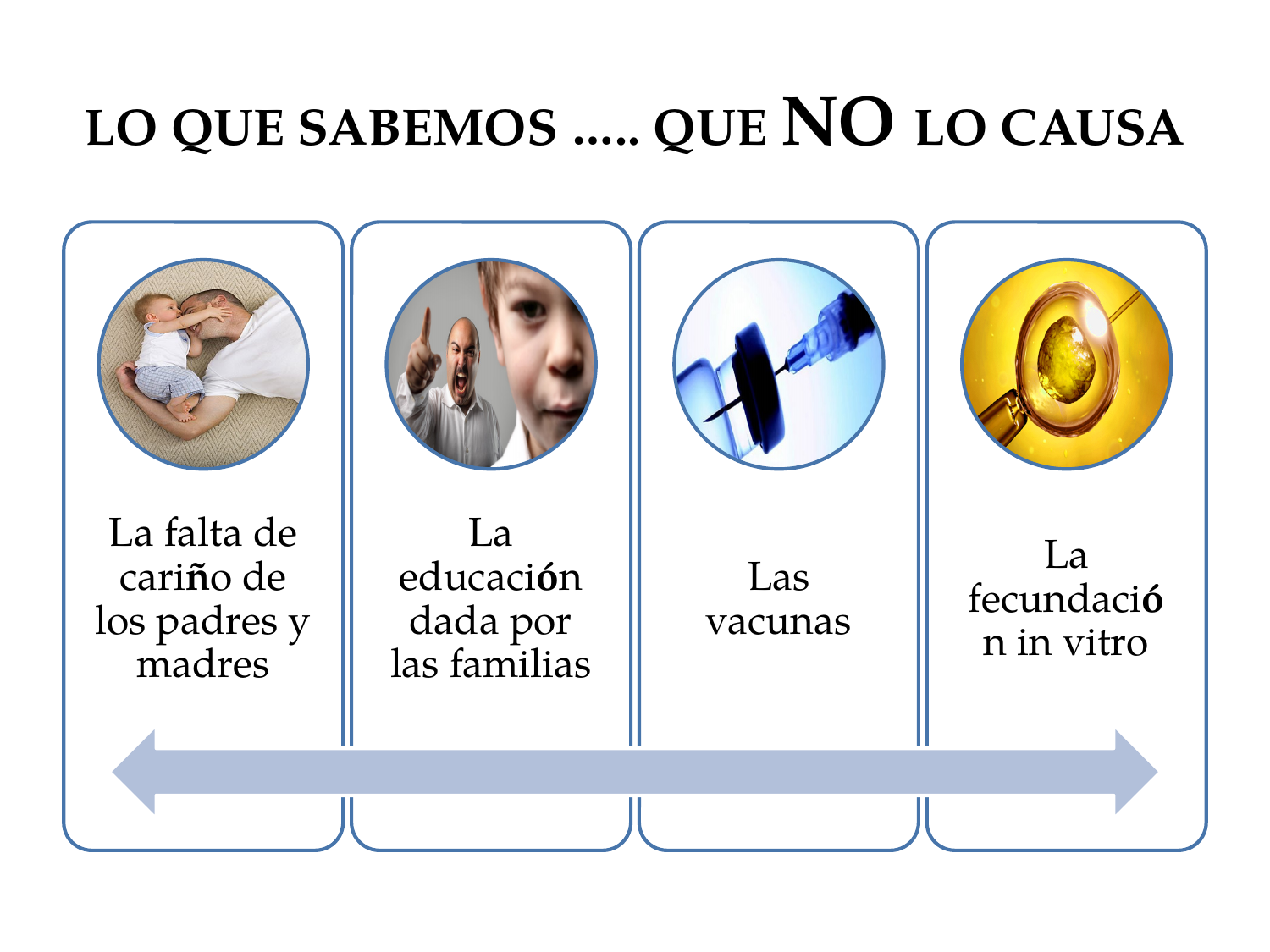

# LO QUE SABEMOS ….. QUE NO LO CAUSA
La falta de cariño de los padres y madres
La educación dada por las familias
Las vacunas
La fecundación in vitro